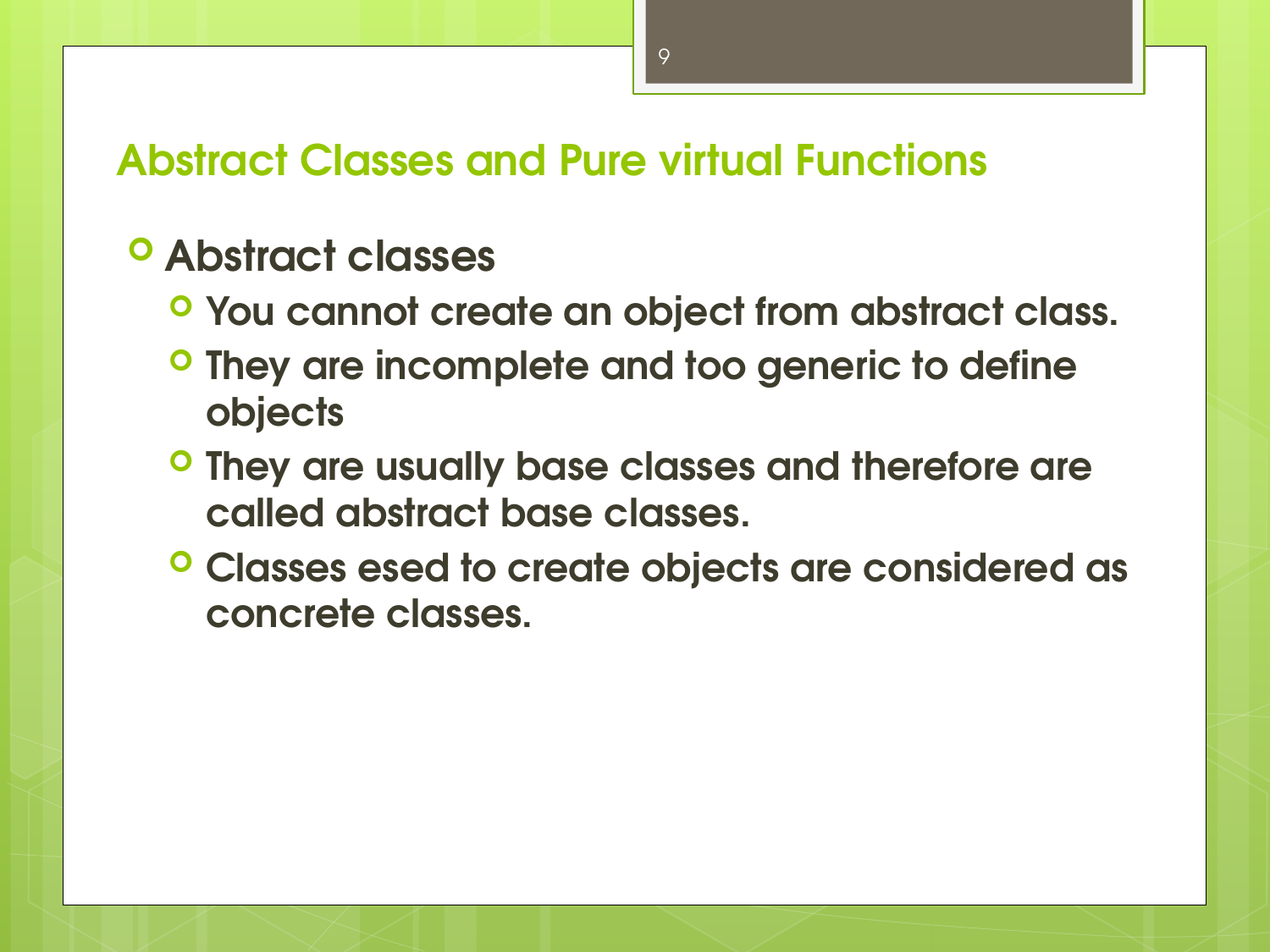

9
# Abstract Classes and Pure virtual Functions
Abstract classes
You cannot create an object from abstract class.
They are incomplete and too generic to define objects
They are usually base classes and therefore are called abstract base classes.
Classes esed to create objects are considered as concrete classes.